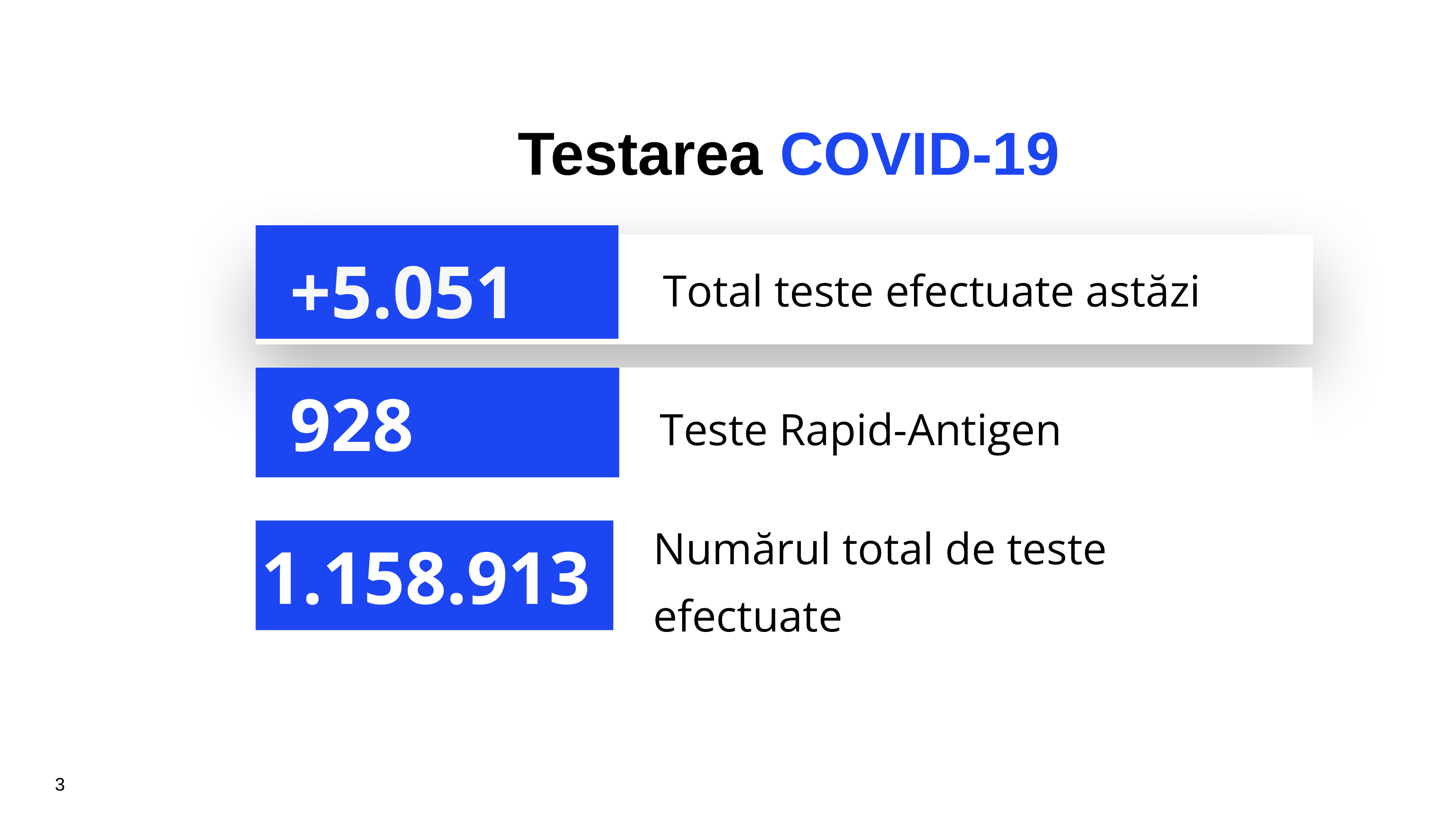

# Testarea COVID-19

+5.051

Total teste efectuate astăzi

Teste Rapid-Antigen

928

Numărul total de teste efectuate

1.158.913
3